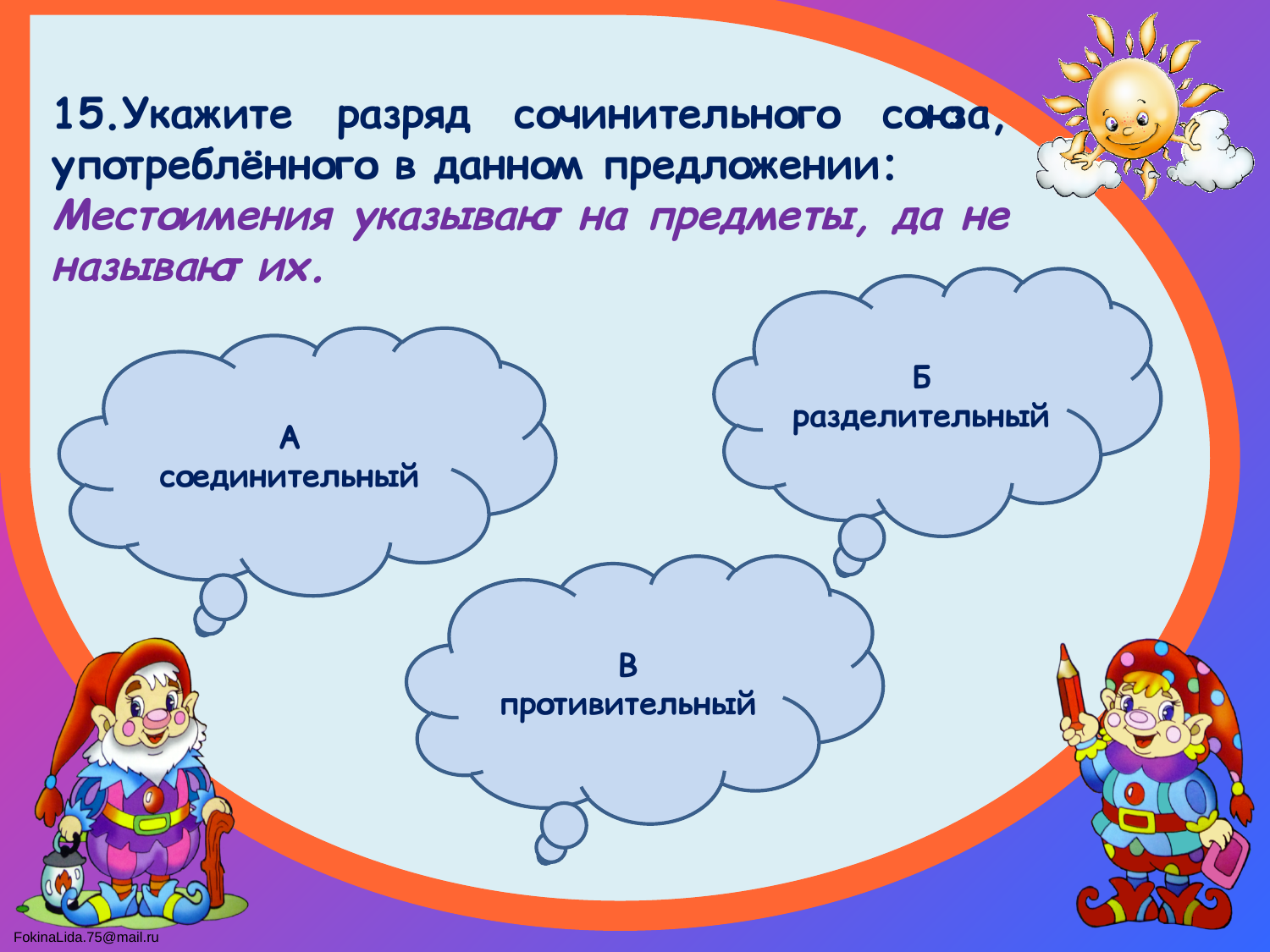

15.Укажите разряд сочинительного союза, употреблённого в данном предложении:
Местоимения указывают на предметы, да не называют их.

Б
разделительный
А
соединительный
В
противительный